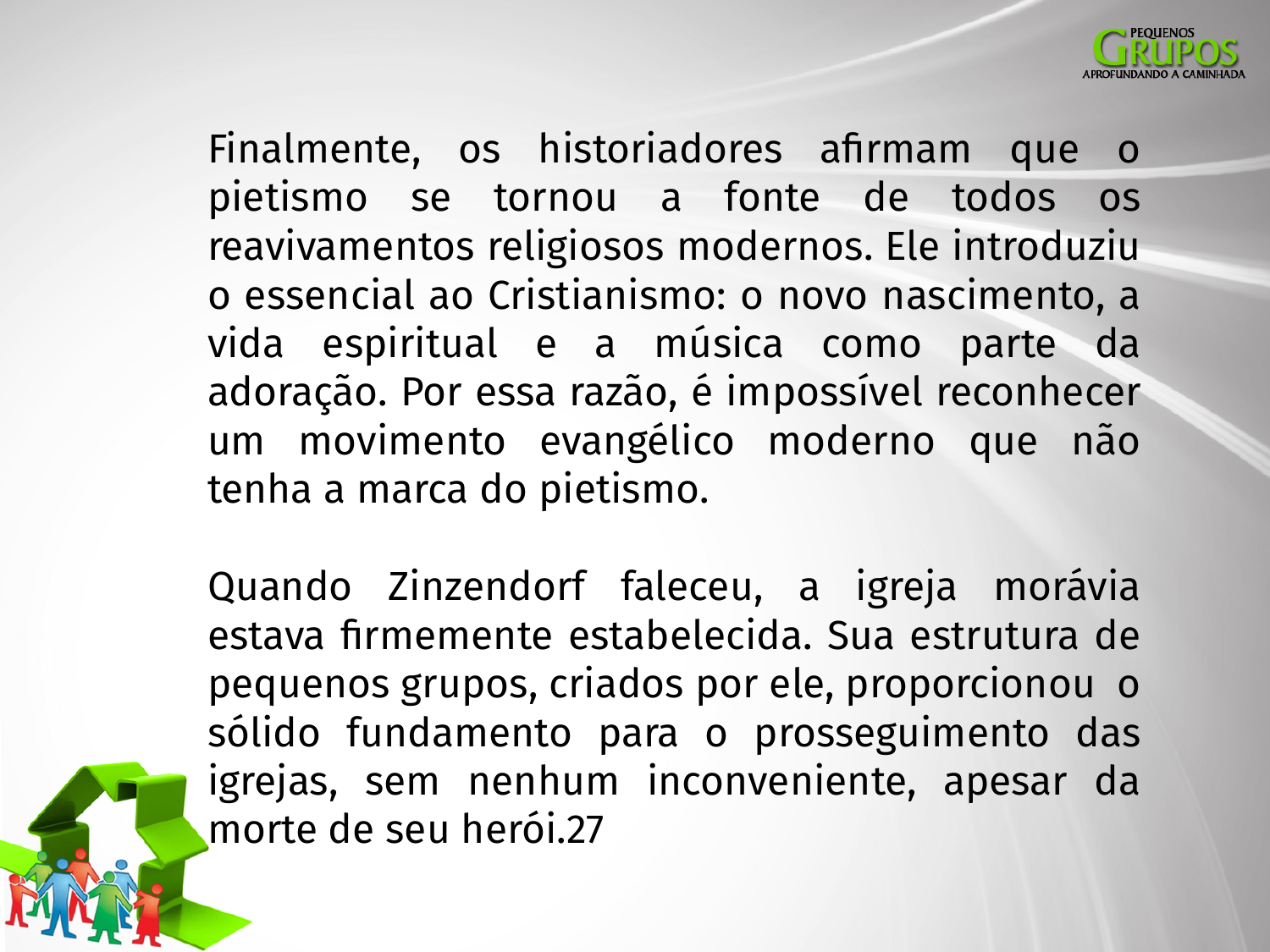

Finalmente, os historiadores afirmam que o pietismo se tornou a fonte de todos os reavivamentos religiosos modernos. Ele introduziu o essencial ao Cristianismo: o novo nascimento, a vida espiritual e a música como parte da adoração. Por essa razão, é impossível reconhecer um movimento evangélico moderno que não tenha a marca do pietismo.

Quando Zinzendorf faleceu, a igreja morávia estava firmemente estabelecida. Sua estrutura de pequenos grupos, criados por ele, proporcionou  o sólido fundamento para o prosseguimento das igrejas, sem nenhum inconveniente, apesar da morte de seu herói.27